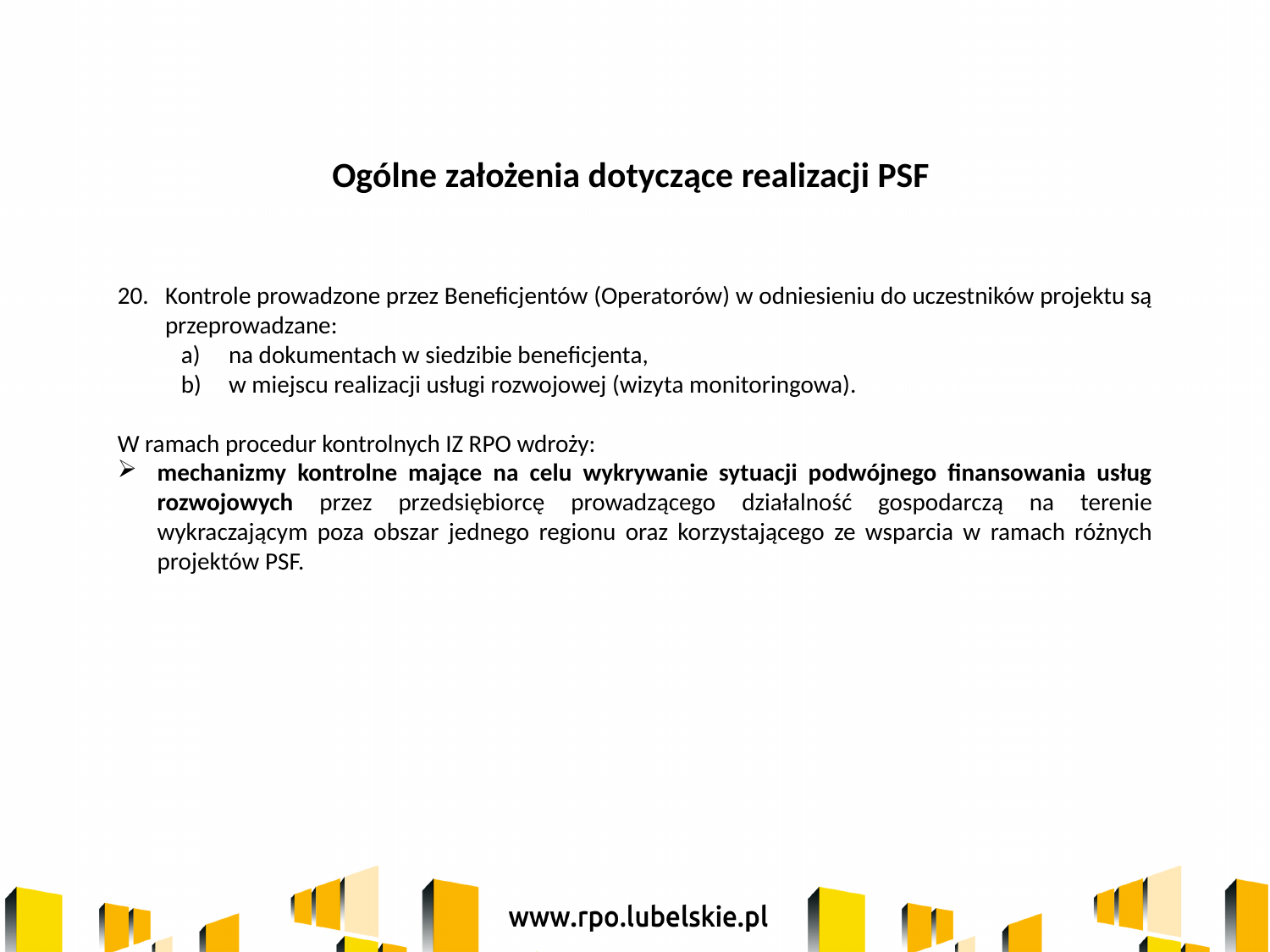

Ogólne założenia dotyczące realizacji PSF

Kontrole prowadzone przez Beneficjentów (Operatorów) w odniesieniu do uczestników projektu są przeprowadzane:
na dokumentach w siedzibie beneficjenta,
w miejscu realizacji usługi rozwojowej (wizyta monitoringowa).

W ramach procedur kontrolnych IZ RPO wdroży:
mechanizmy kontrolne mające na celu wykrywanie sytuacji podwójnego finansowania usług rozwojowych przez przedsiębiorcę prowadzącego działalność gospodarczą na terenie wykraczającym poza obszar jednego regionu oraz korzystającego ze wsparcia w ramach różnych projektów PSF.